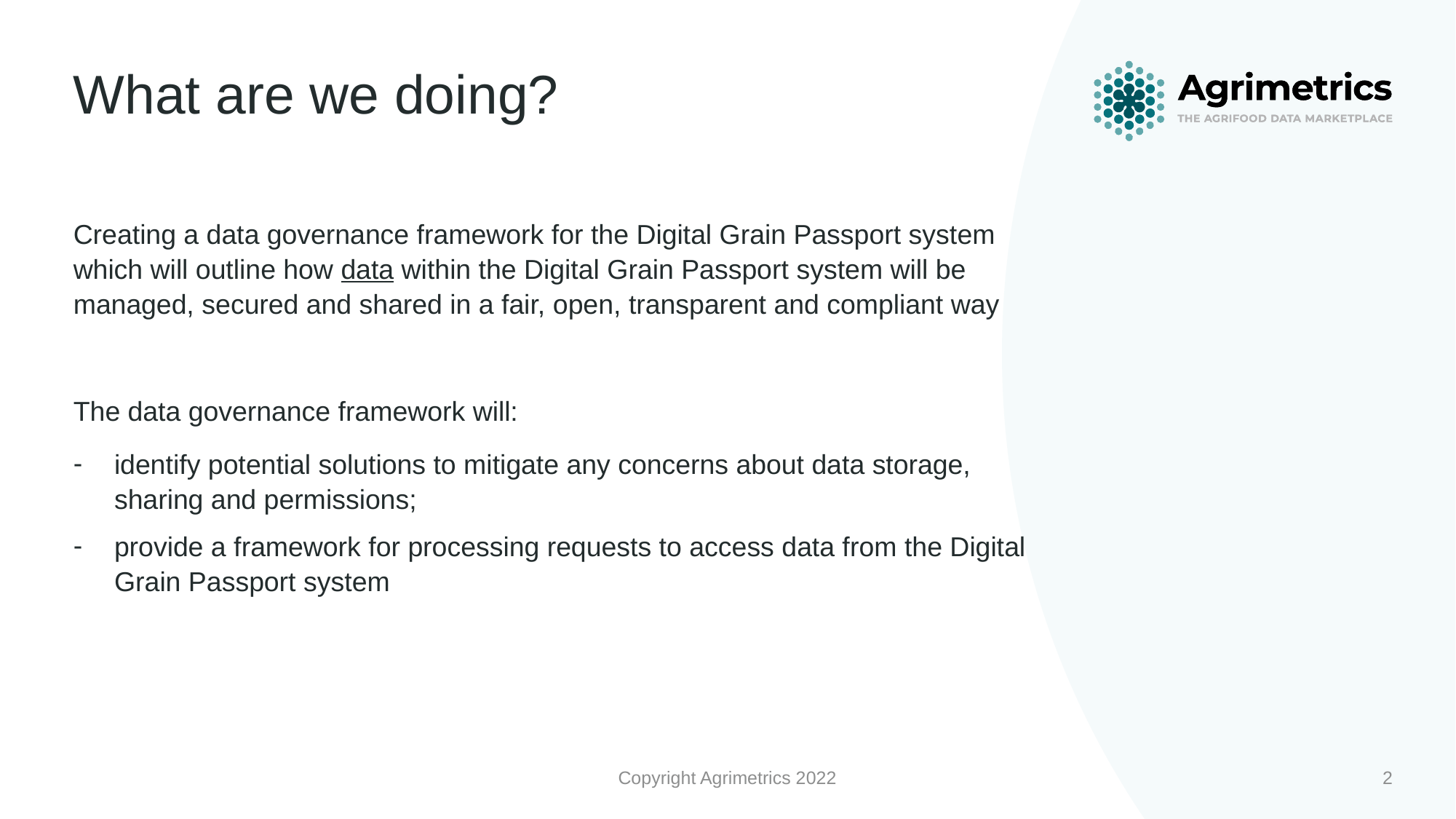

# What are we doing?
Creating a data governance framework for the Digital Grain Passport system which will outline how data within the Digital Grain Passport system will be managed, secured and shared in a fair, open, transparent and compliant way

The data governance framework will:
identify potential solutions to mitigate any concerns about data storage, sharing and permissions;
provide a framework for processing requests to access data from the Digital Grain Passport system

Copyright Agrimetrics 2022
2